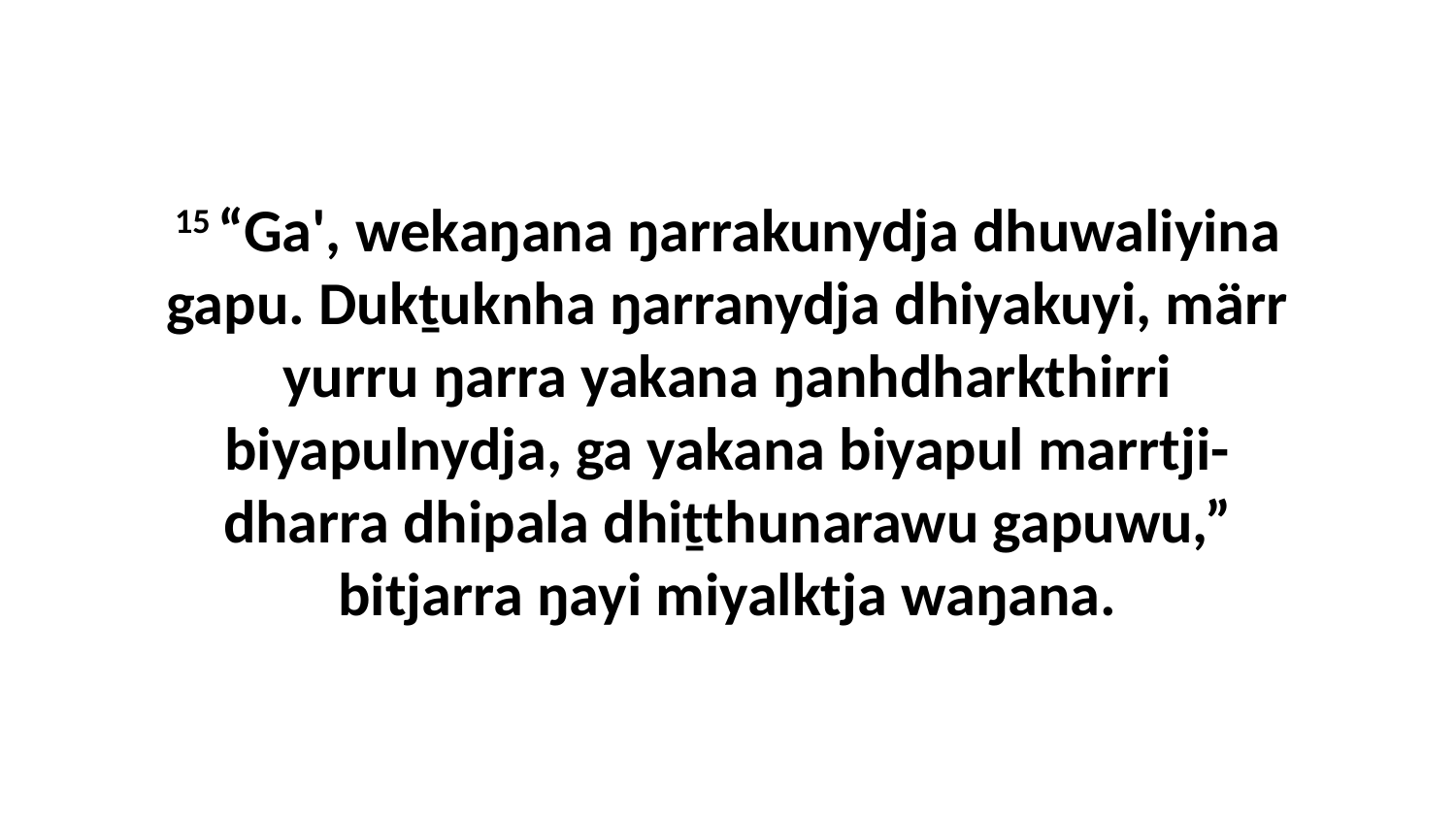

15 “Ga', wekaŋana ŋarrakunydja dhuwaliyina gapu. Dukṯuknha ŋarranydja dhiyakuyi, märr yurru ŋarra yakana ŋanhdharkthirri biyapulnydja, ga yakana biyapul marrtji-dharra dhipala dhiṯthunarawu gapuwu,” bitjarra ŋayi miyalktja waŋana.